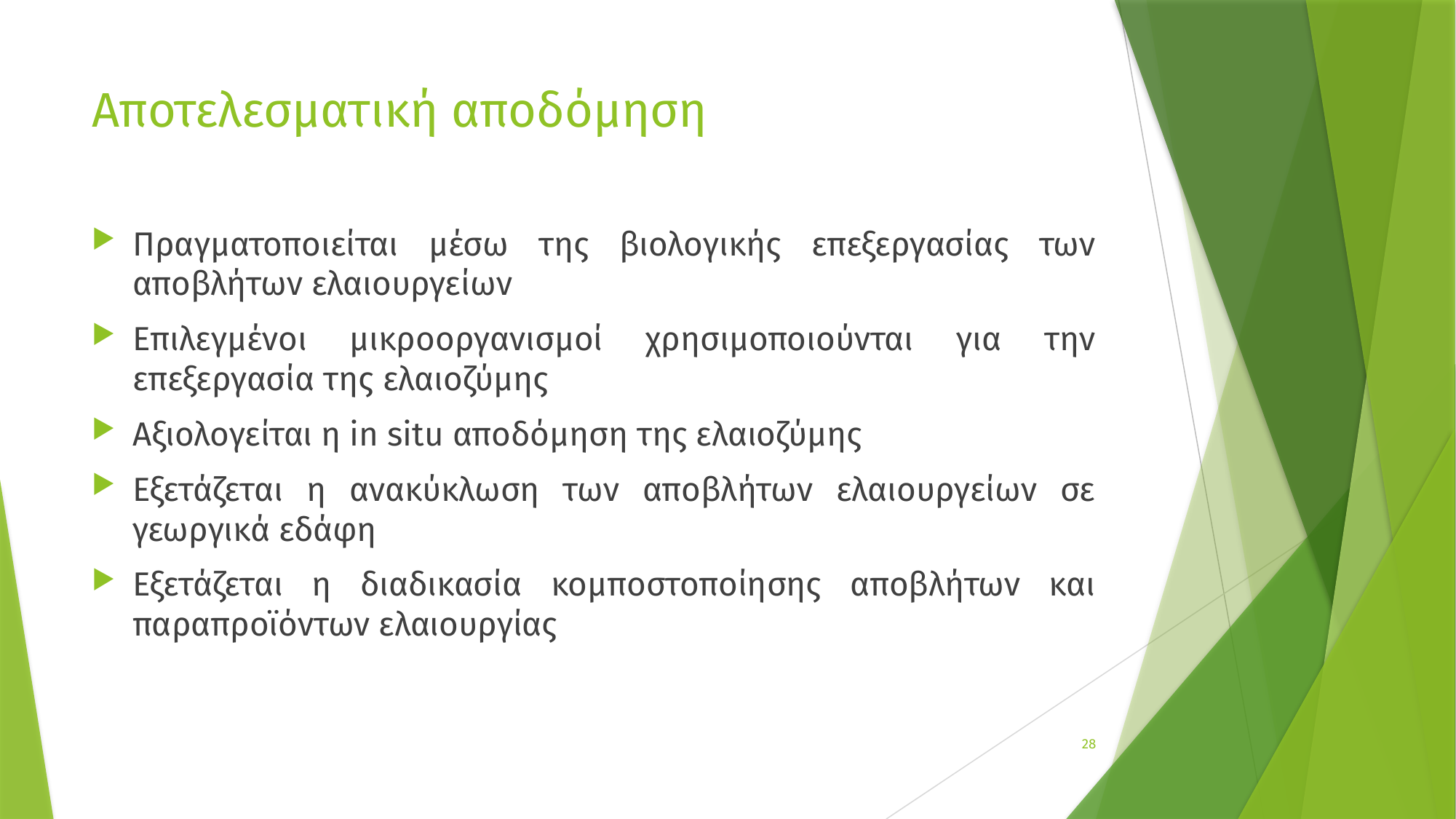

# Αποτελεσματική αποδόμηση
Πραγματοποιείται μέσω της βιολογικής επεξεργασίας των αποβλήτων ελαιουργείων
Επιλεγμένοι μικροοργανισμοί χρησιμοποιούνται για την επεξεργασία της ελαιοζύμης
Αξιολογείται η in situ αποδόμηση της ελαιοζύμης
Εξετάζεται η ανακύκλωση των αποβλήτων ελαιουργείων σε γεωργικά εδάφη
Εξετάζεται η διαδικασία κομποστοποίησης αποβλήτων και παραπροϊόντων ελαιουργίας

28